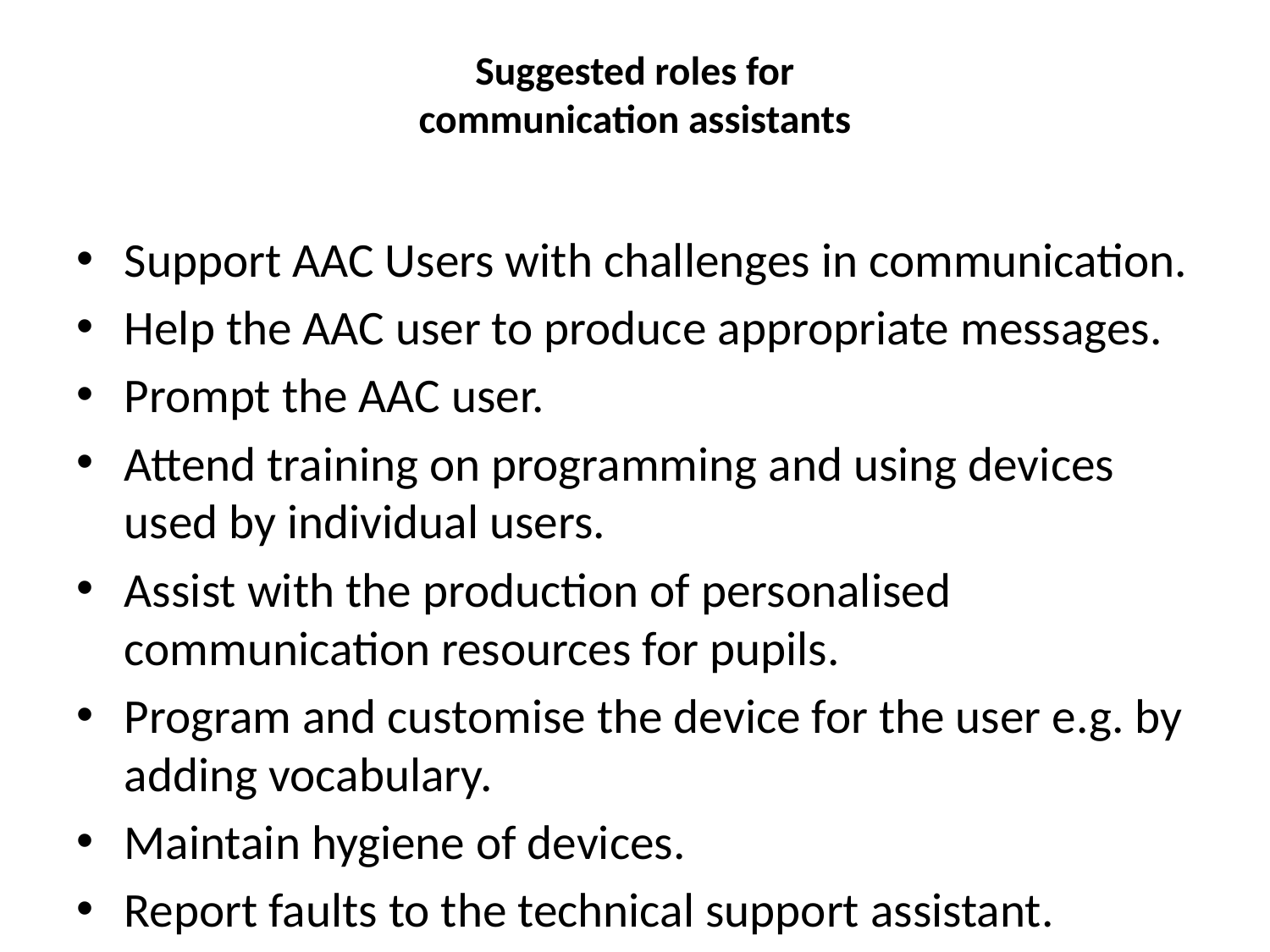

# Suggested roles for communication assistants
Support AAC Users with challenges in communication.
Help the AAC user to produce appropriate messages.
Prompt the AAC user.
Attend training on programming and using devices used by individual users.
Assist with the production of personalised communication resources for pupils.
Program and customise the device for the user e.g. by adding vocabulary.
Maintain hygiene of devices.
Report faults to the technical support assistant.